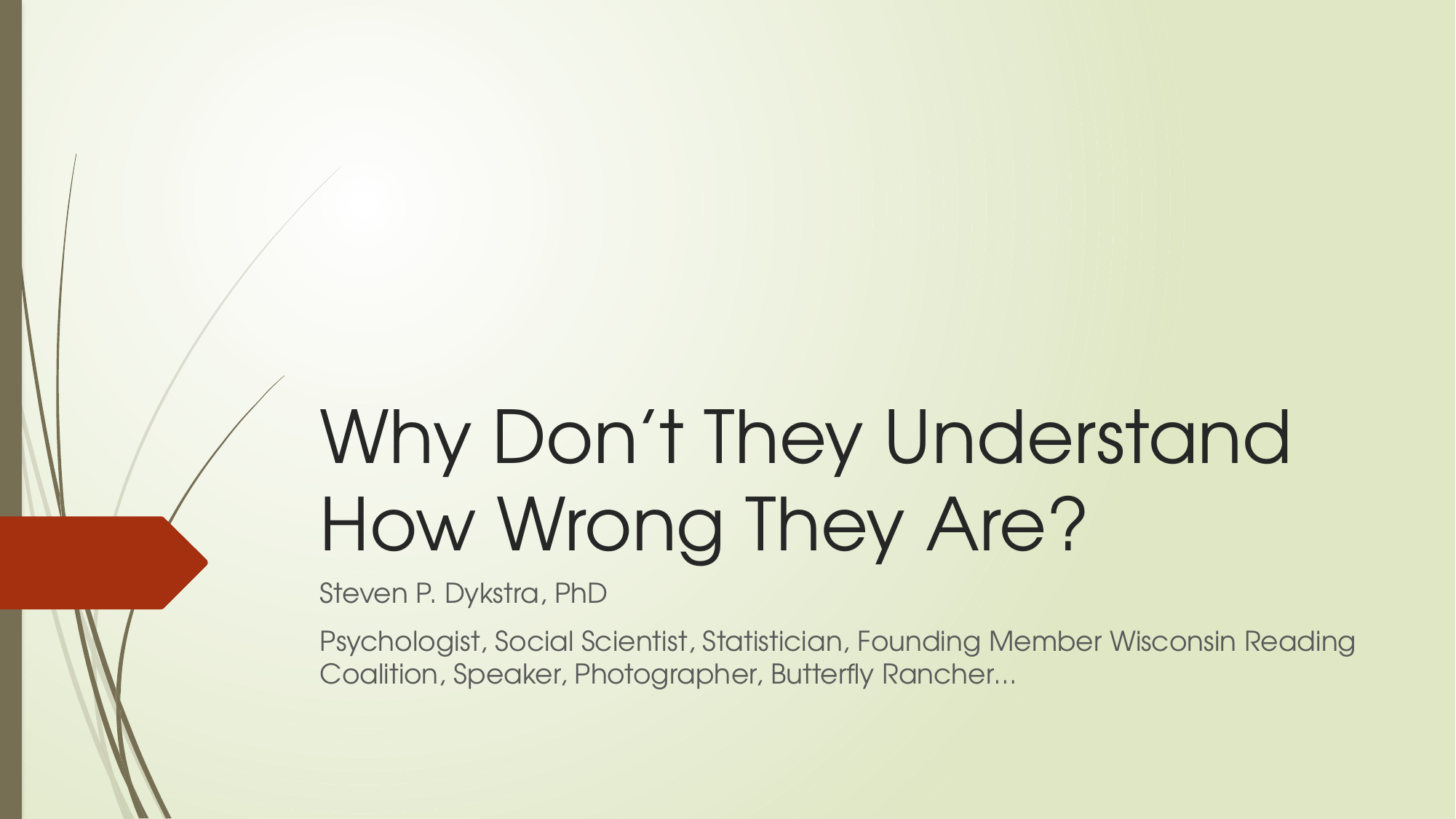

# Why Don’t They Understand How Wrong They Are?
Steven P. Dykstra, PhD
Psychologist, Social Scientist, Statistician, Founding Member Wisconsin Reading Coalition, Speaker, Photographer, Butterfly Rancher…